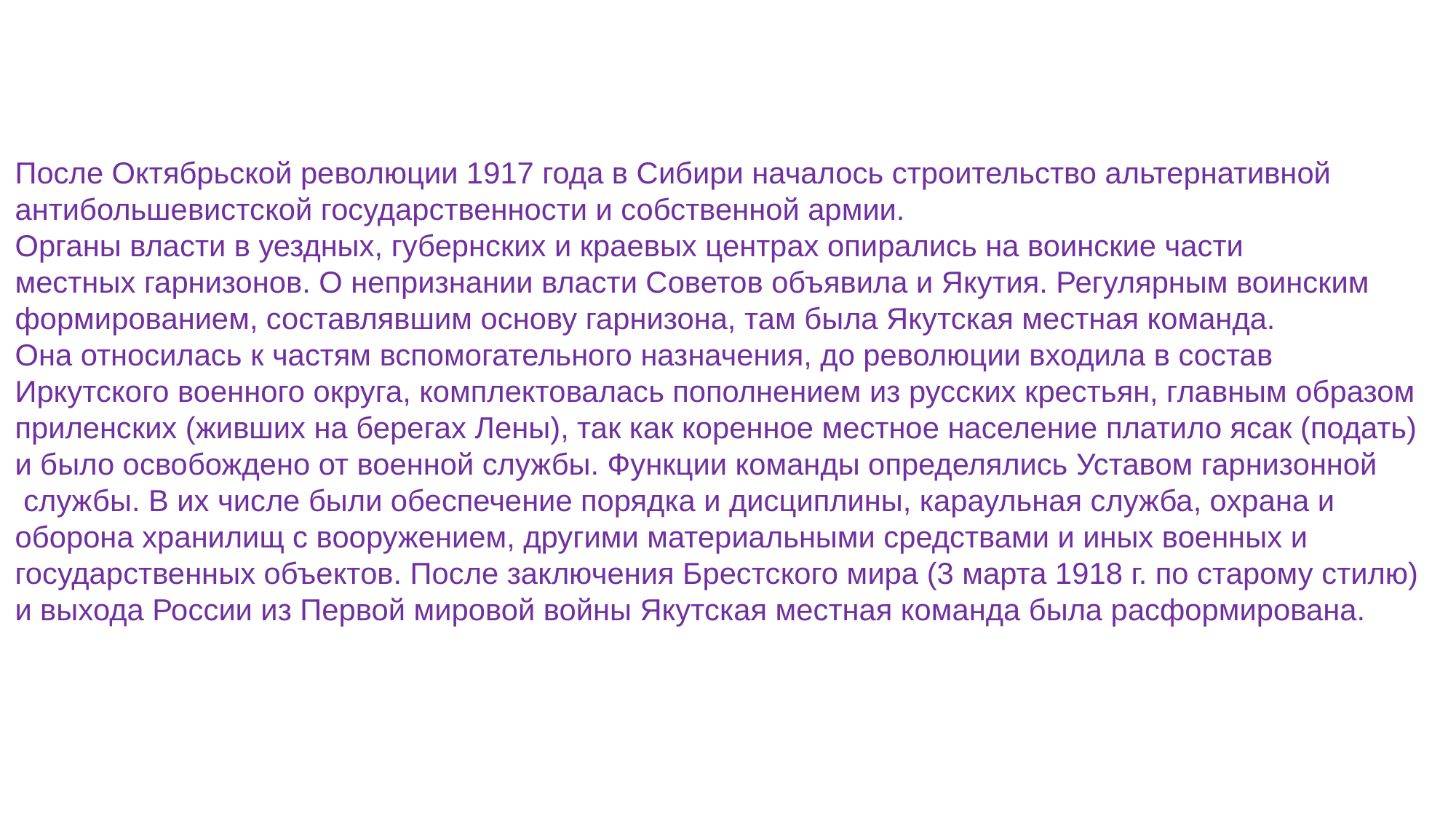

После Октябрьской революции 1917 года в Сибири началось строительство альтернативной
антибольшевистской государственности и собственной армии.
Органы власти в уездных, губернских и краевых центрах опирались на воинские части
местных гарнизонов. О непризнании власти Советов объявила и Якутия. Регулярным воинским
формированием, составлявшим основу гарнизона, там была Якутская местная команда.
Она относилась к частям вспомогательного назначения, до революции входила в состав
Иркутского военного округа, комплектовалась пополнением из русских крестьян, главным образом
приленских (живших на берегах Лены), так как коренное местное население платило ясак (подать)
и было освобождено от военной службы. Функции команды определялись Уставом гарнизонной
 службы. В их числе были обеспечение порядка и дисциплины, караульная служба, охрана и
оборона хранилищ с вооружением, другими материальными средствами и иных военных и
государственных объектов. После заключения Брестского мира (3 марта 1918 г. по старому стилю)
и выхода России из Первой мировой войны Якутская местная команда была расформирована.